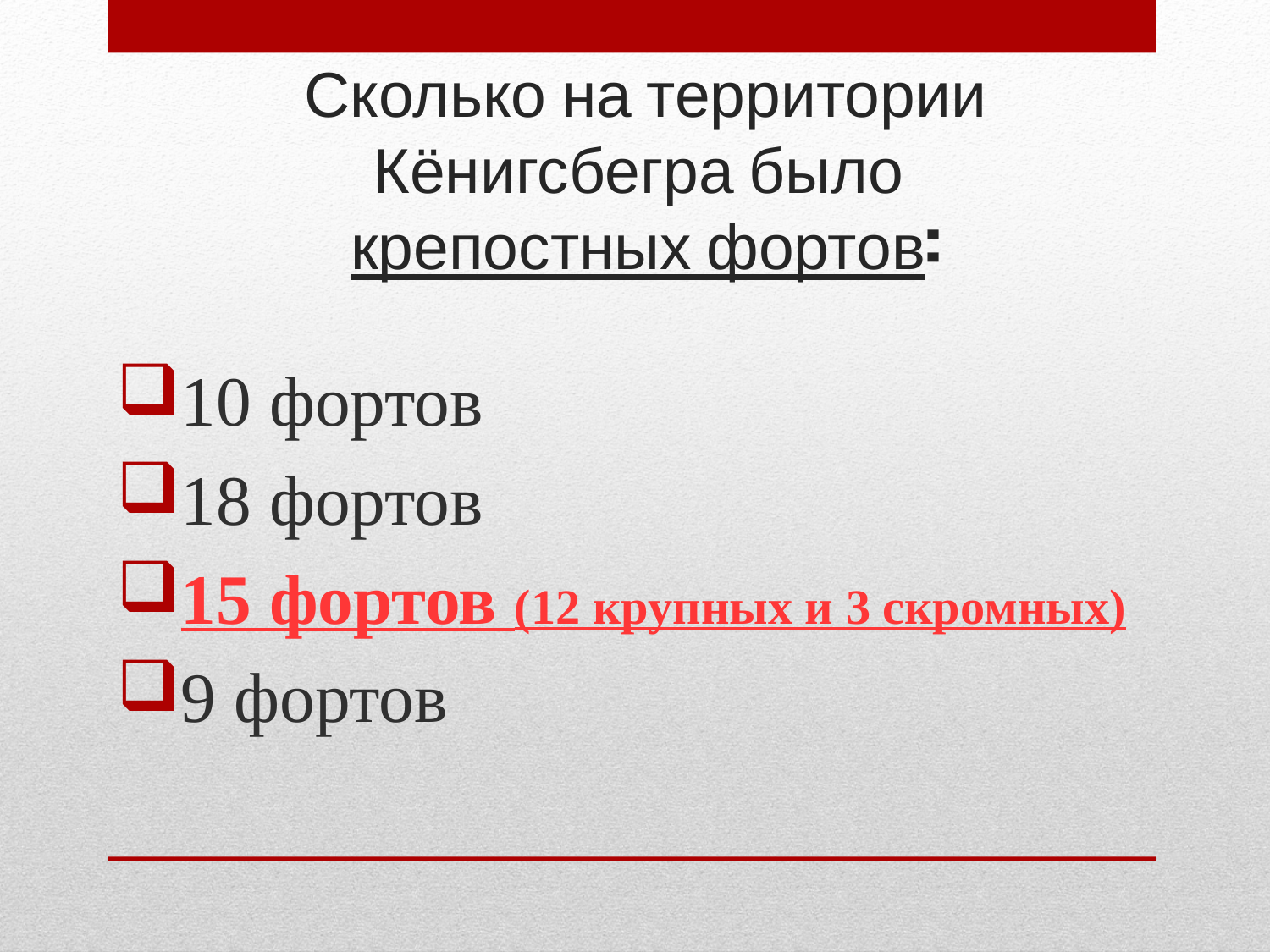

# Сколько на территории Кёнигсбегра было крепостных фортов:
10 фортов
18 фортов
15 фортов (12 крупных и 3 скромных)
9 фортов